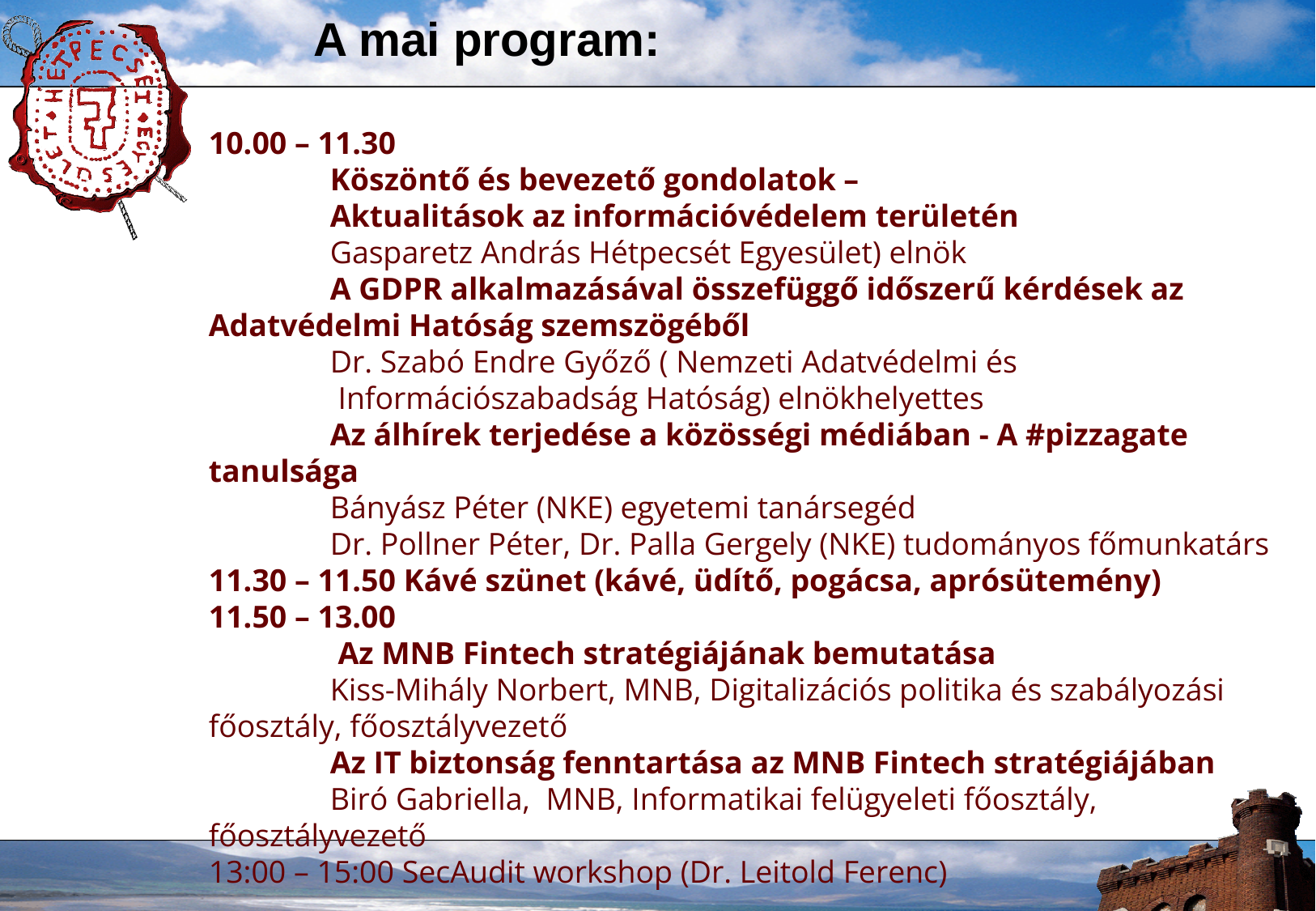

# A mai program:
10.00 – 11.30
	Köszöntő és bevezető gondolatok –
	Aktualitások az információvédelem területén
	Gasparetz András Hétpecsét Egyesület) elnök
	A GDPR alkalmazásával összefüggő időszerű kérdések az 	Adatvédelmi Hatóság szemszögéből
	Dr. Szabó Endre Győző ( Nemzeti Adatvédelmi és
	 Információszabadság Hatóság) elnökhelyettes
	Az álhírek terjedése a közösségi médiában - A #pizzagate tanulsága
	Bányász Péter (NKE) egyetemi tanársegéd
	Dr. Pollner Péter, Dr. Palla Gergely (NKE) tudományos főmunkatárs
11.30 – 11.50 Kávé szünet (kávé, üdítő, pogácsa, aprósütemény)
11.50 – 13.00
	 Az MNB Fintech stratégiájának bemutatása
	Kiss-Mihály Norbert, MNB, Digitalizációs politika és szabályozási 	főosztály, főosztályvezető
	Az IT biztonság fenntartása az MNB Fintech stratégiájában
	Biró Gabriella,  MNB, Informatikai felügyeleti főosztály, főosztályvezető
13:00 – 15:00 SecAudit workshop (Dr. Leitold Ferenc)